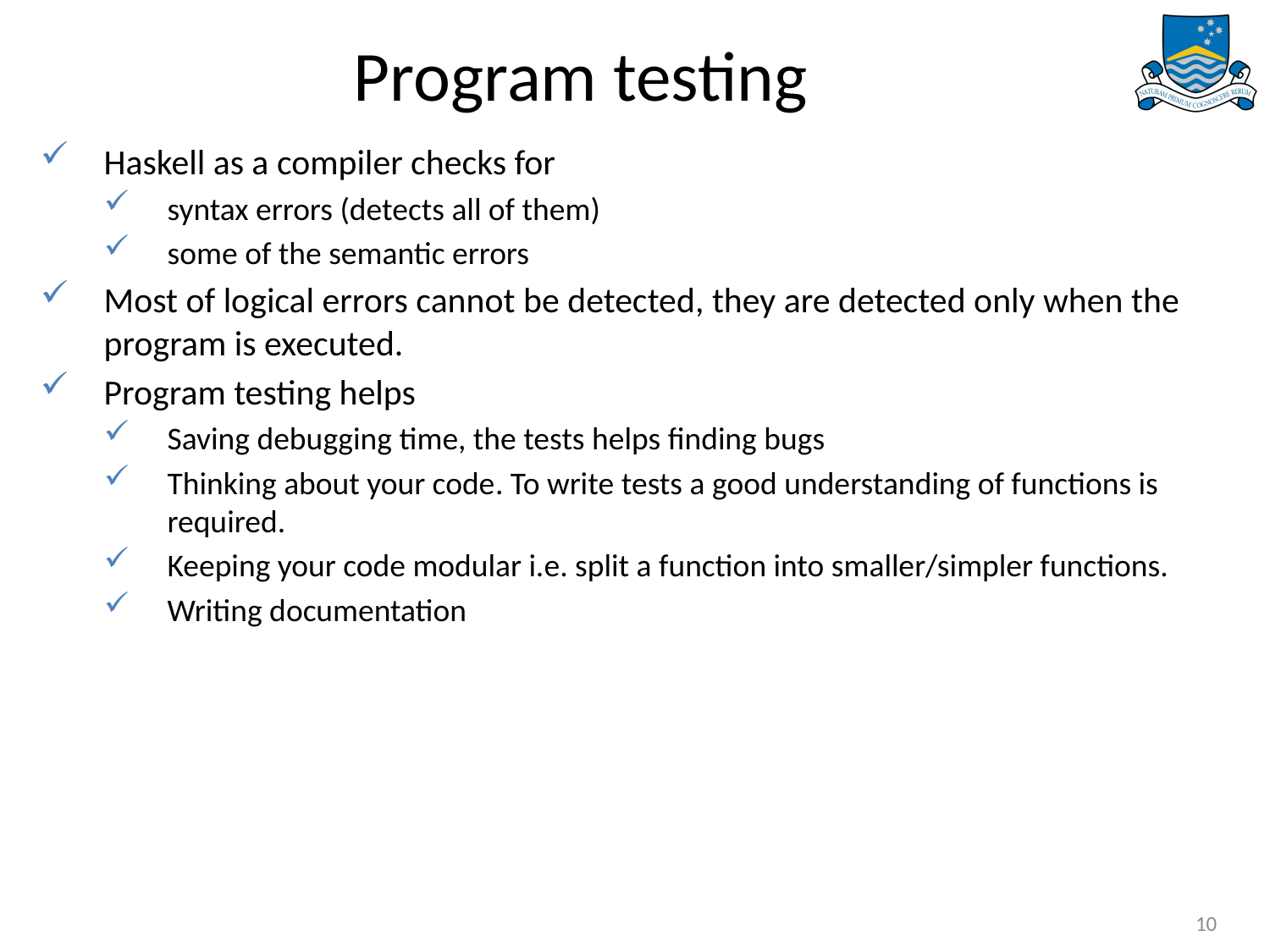

# Program testing
Haskell as a compiler checks for
syntax errors (detects all of them)
some of the semantic errors
Most of logical errors cannot be detected, they are detected only when the program is executed.
Program testing helps
Saving debugging time, the tests helps finding bugs
Thinking about your code. To write tests a good understanding of functions is required.
Keeping your code modular i.e. split a function into smaller/simpler functions.
Writing documentation

10